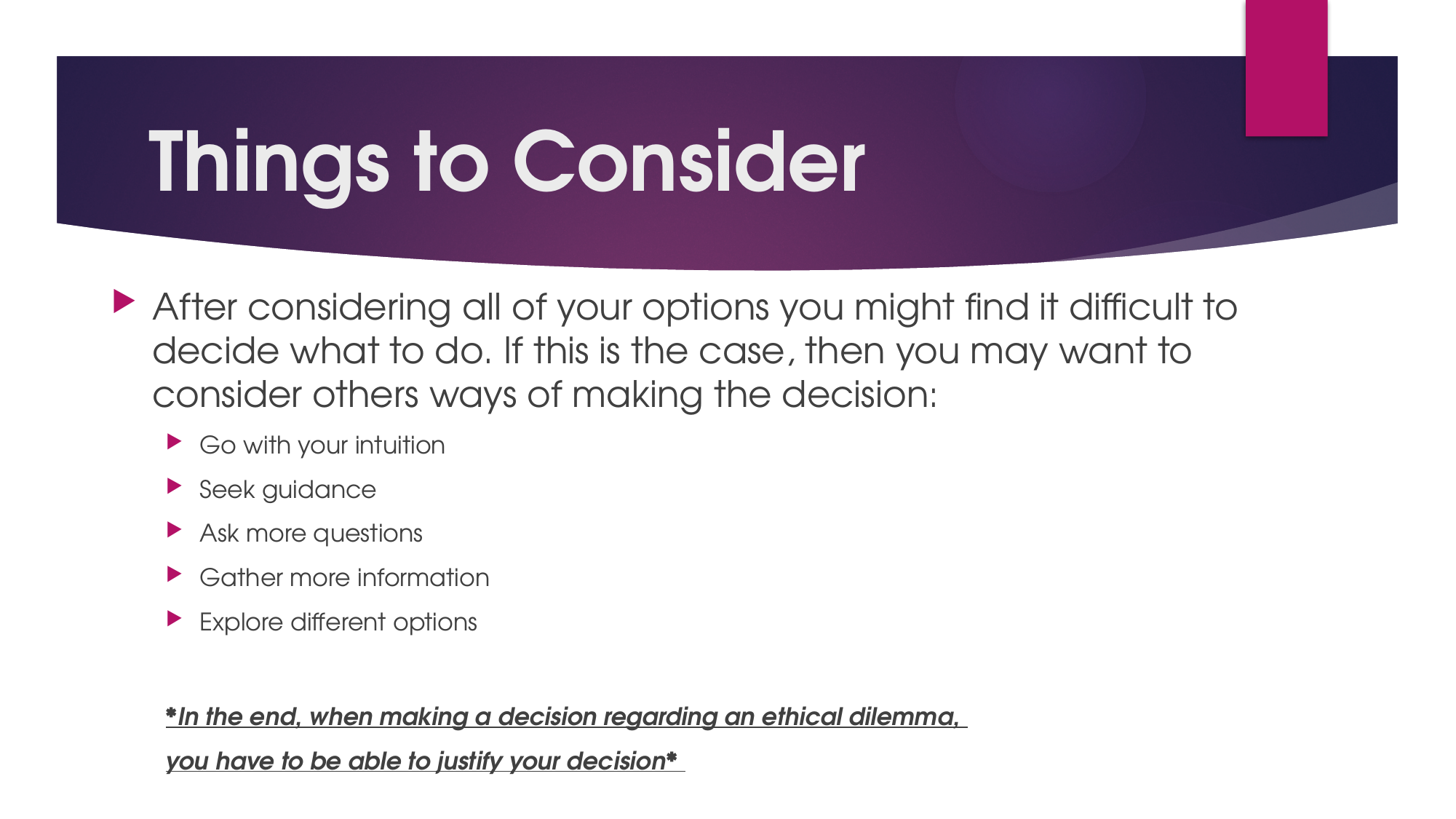

# Things to Consider
After considering all of your options you might find it difficult to decide what to do. If this is the case, then you may want to consider others ways of making the decision:
Go with your intuition
Seek guidance
Ask more questions
Gather more information
Explore different options

*In the end, when making a decision regarding an ethical dilemma,
you have to be able to justify your decision*